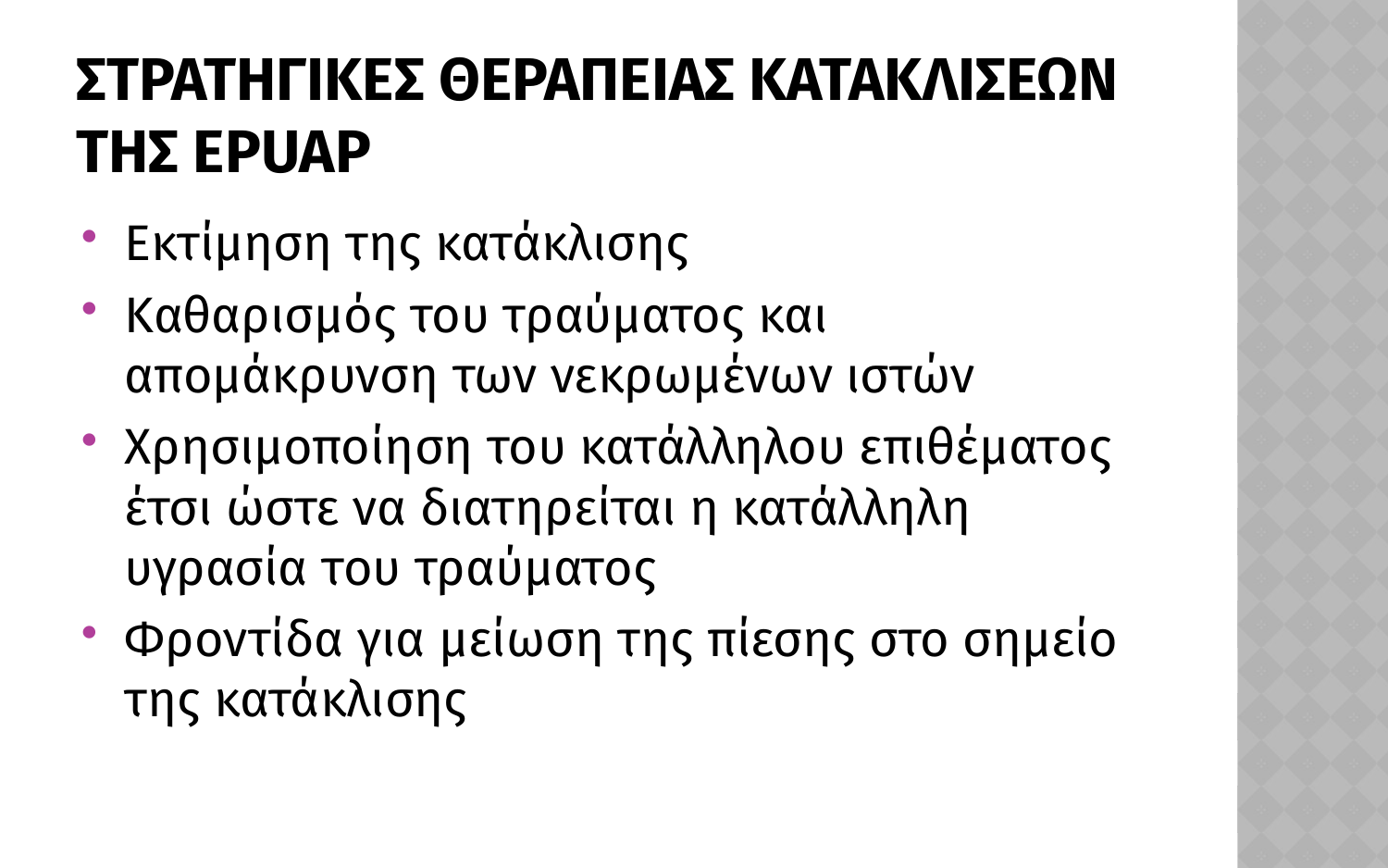

# Στρατηγικεσ θεραπειασ κατακλισεων τησ epuap
Εκτίμηση της κατάκλισης
Καθαρισμός του τραύματος και απομάκρυνση των νεκρωμένων ιστών
Χρησιμοποίηση του κατάλληλου επιθέματος έτσι ώστε να διατηρείται η κατάλληλη υγρασία του τραύματος
Φροντίδα για μείωση της πίεσης στο σημείο της κατάκλισης